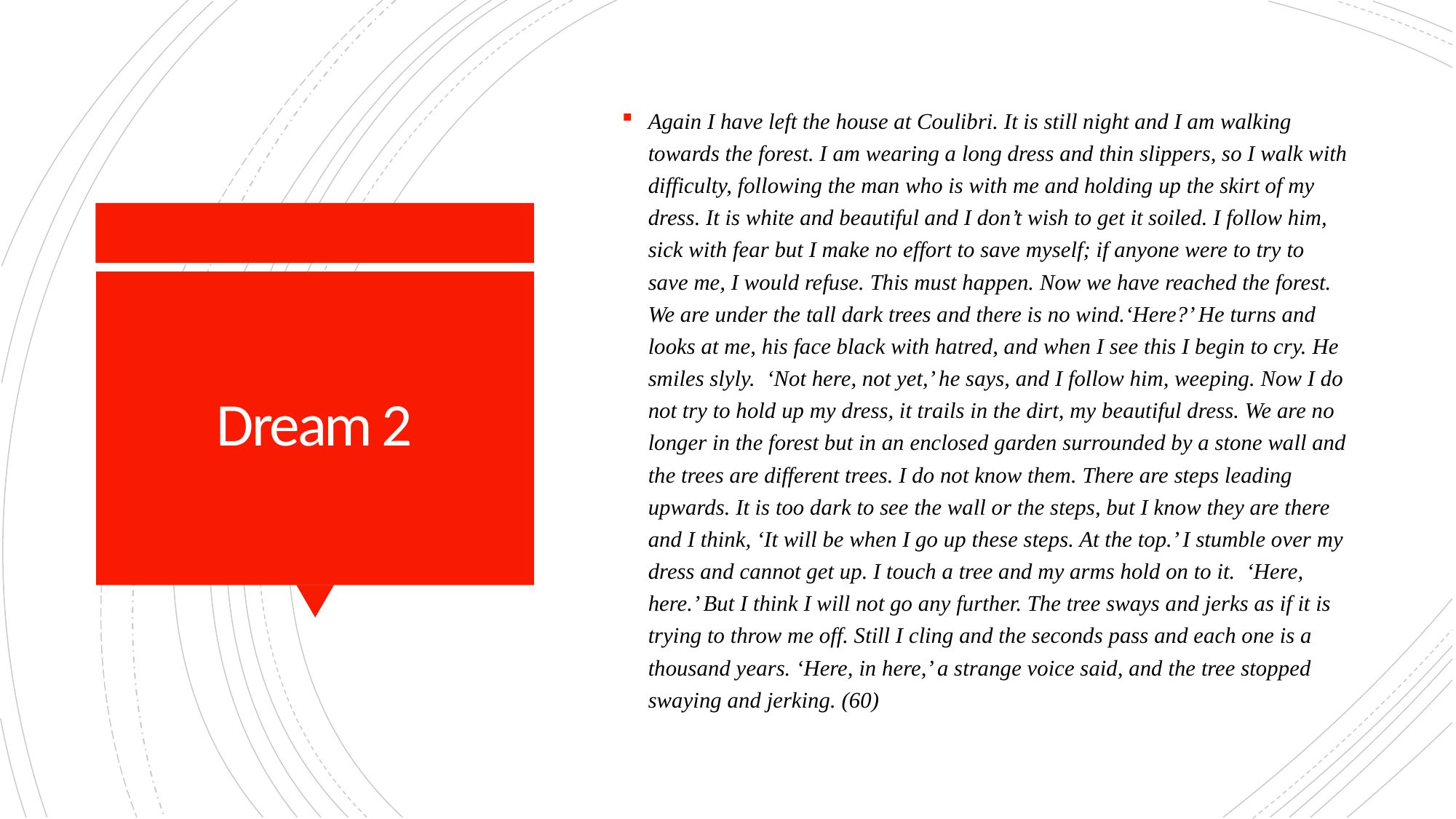

Again I have left the house at Coulibri. It is still night and I am walking towards the forest. I am wearing a long dress and thin slippers, so I walk with difficulty, following the man who is with me and holding up the skirt of my dress. It is white and beautiful and I don’t wish to get it soiled. I follow him, sick with fear but I make no effort to save myself; if anyone were to try to save me, I would refuse. This must happen. Now we have reached the forest. We are under the tall dark trees and there is no wind.‘Here?’ He turns and looks at me, his face black with hatred, and when I see this I begin to cry. He smiles slyly.  ‘Not here, not yet,’ he says, and I follow him, weeping. Now I do not try to hold up my dress, it trails in the dirt, my beautiful dress. We are no longer in the forest but in an enclosed garden surrounded by a stone wall and the trees are different trees. I do not know them. There are steps leading upwards. It is too dark to see the wall or the steps, but I know they are there and I think, ‘It will be when I go up these steps. At the top.’ I stumble over my dress and cannot get up. I touch a tree and my arms hold on to it.  ‘Here, here.’ But I think I will not go any further. The tree sways and jerks as if it is trying to throw me off. Still I cling and the seconds pass and each one is a thousand years. ‘Here, in here,’ a strange voice said, and the tree stopped swaying and jerking. (60)

# Dream 2